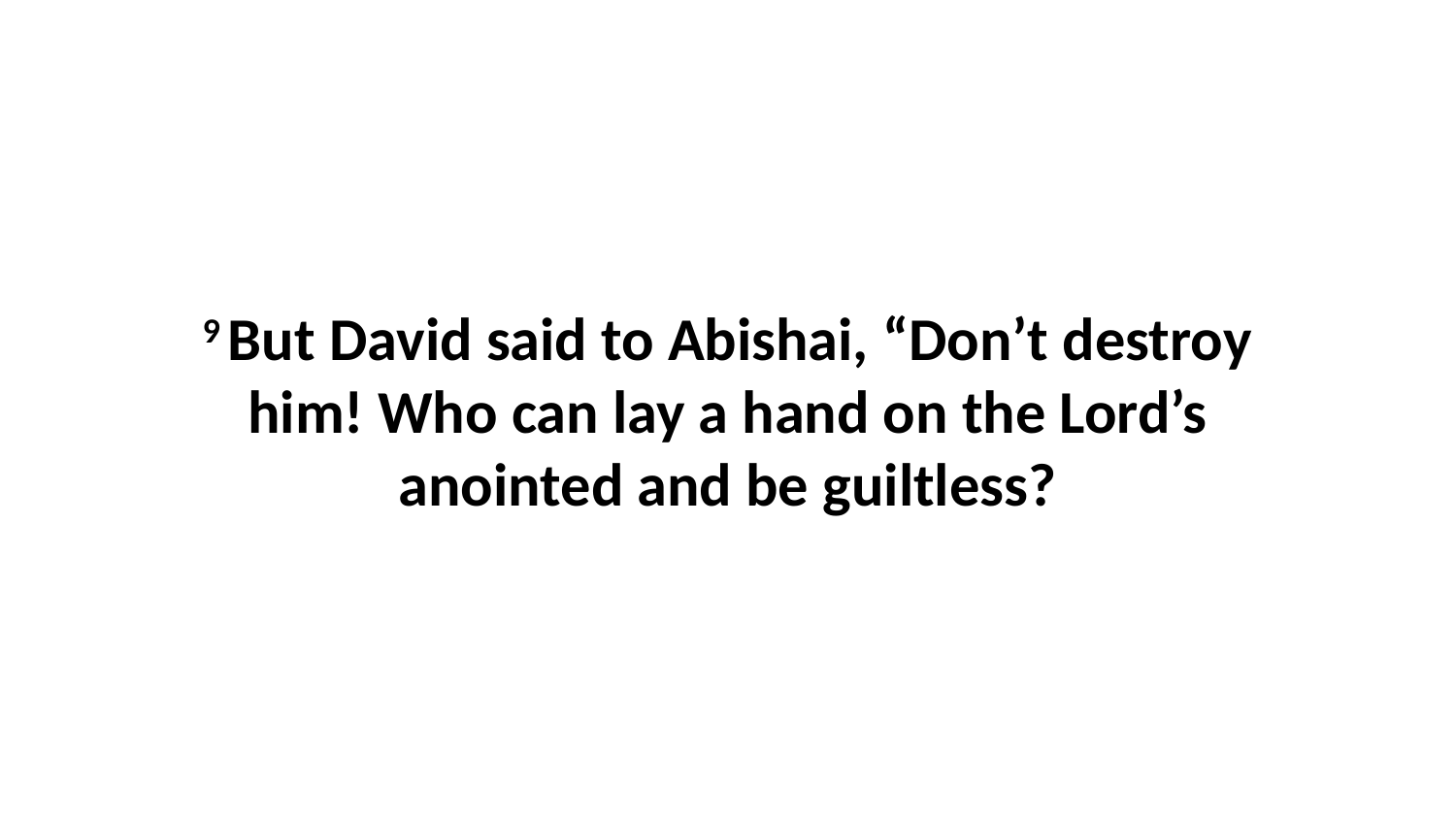

9 But David said to Abishai, “Don’t destroy him! Who can lay a hand on the Lord’s anointed and be guiltless?